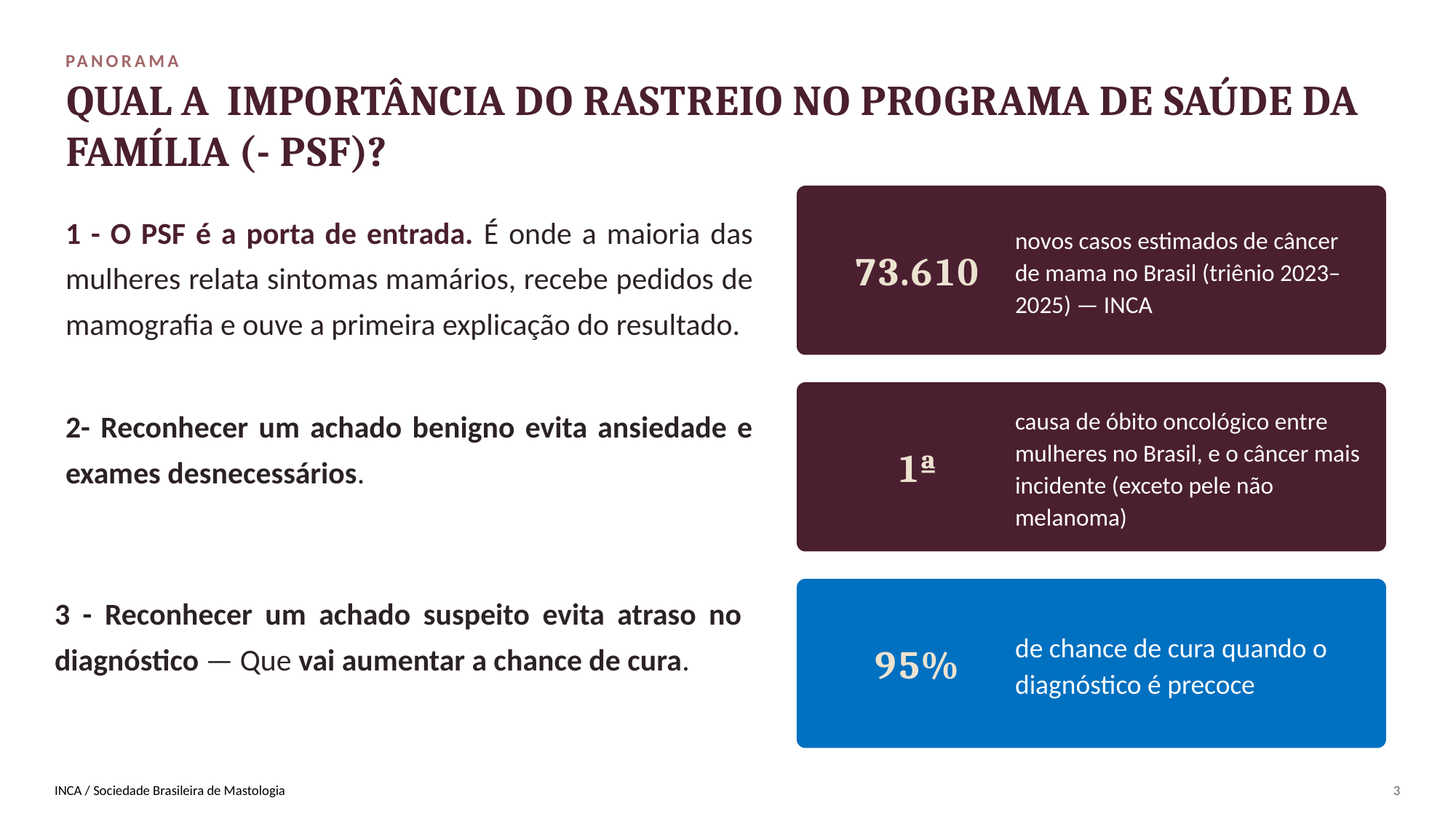

PANORAMA
QUAL A  IMPORTÂNCIA DO RASTREIO NO PROGRAMA DE SAÚDE DA FAMÍLIA (- PSF)?
1 - O PSF é a porta de entrada. É onde a maioria das mulheres relata sintomas mamários, recebe pedidos de mamografia e ouve a primeira explicação do resultado.

73.610
novos casos estimados de câncer de mama no Brasil (triênio 2023–2025) — INCA
2- Reconhecer um achado benigno evita ansiedade e exames desnecessários.

1ª
causa de óbito oncológico entre mulheres no Brasil, e o câncer mais incidente (exceto pele não melanoma)
3 - Reconhecer um achado suspeito evita atraso no diagnóstico — Que vai aumentar a chance de cura.

95%
de chance de cura quando o diagnóstico é precoce
INCA / Sociedade Brasileira de Mastologia
3